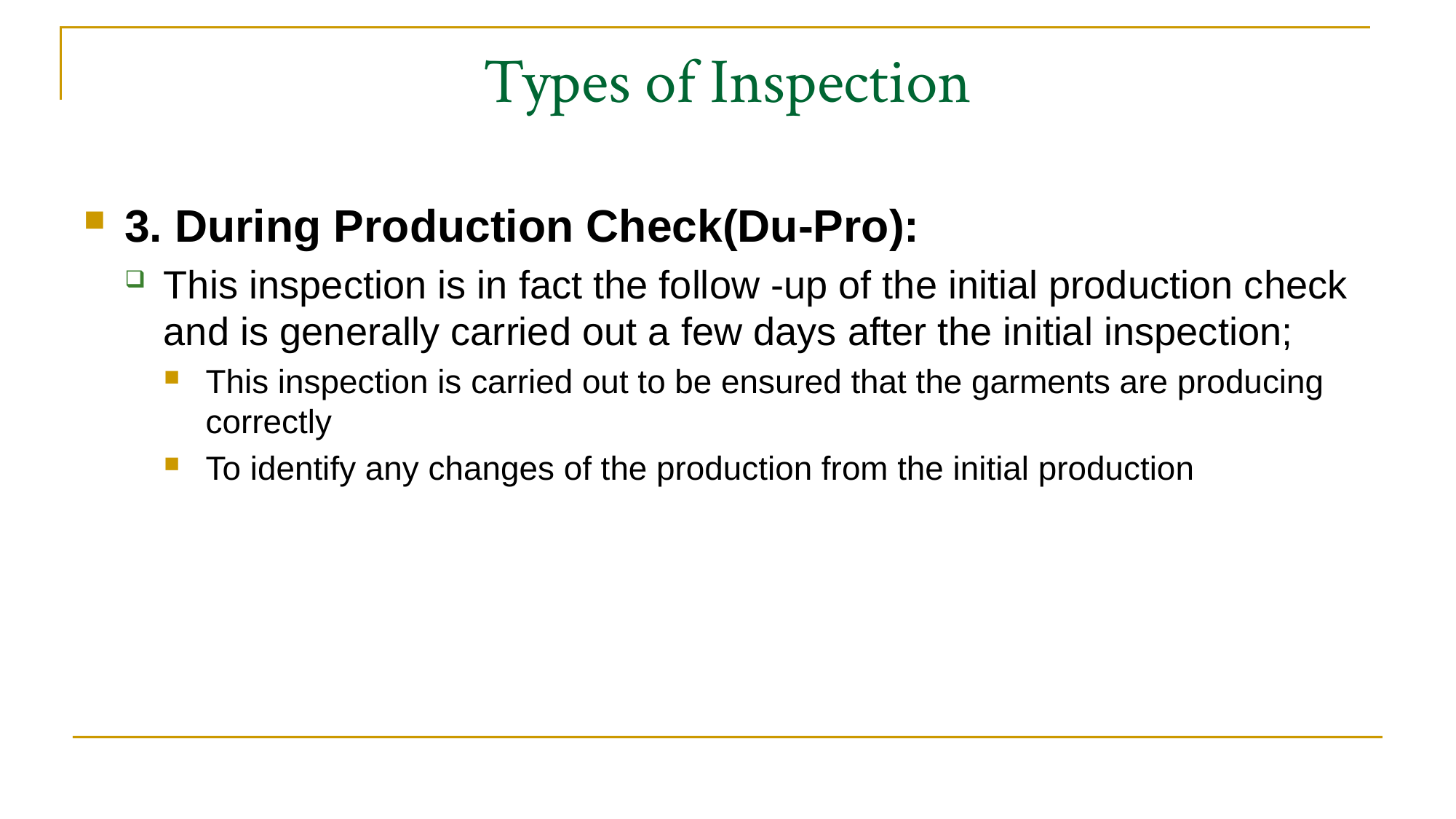

# Types of Inspection
3. During Production Check(Du-Pro):
This inspection is in fact the follow -up of the initial production check and is generally carried out a few days after the initial inspection;
This inspection is carried out to be ensured that the garments are producing correctly
To identify any changes of the production from the initial production